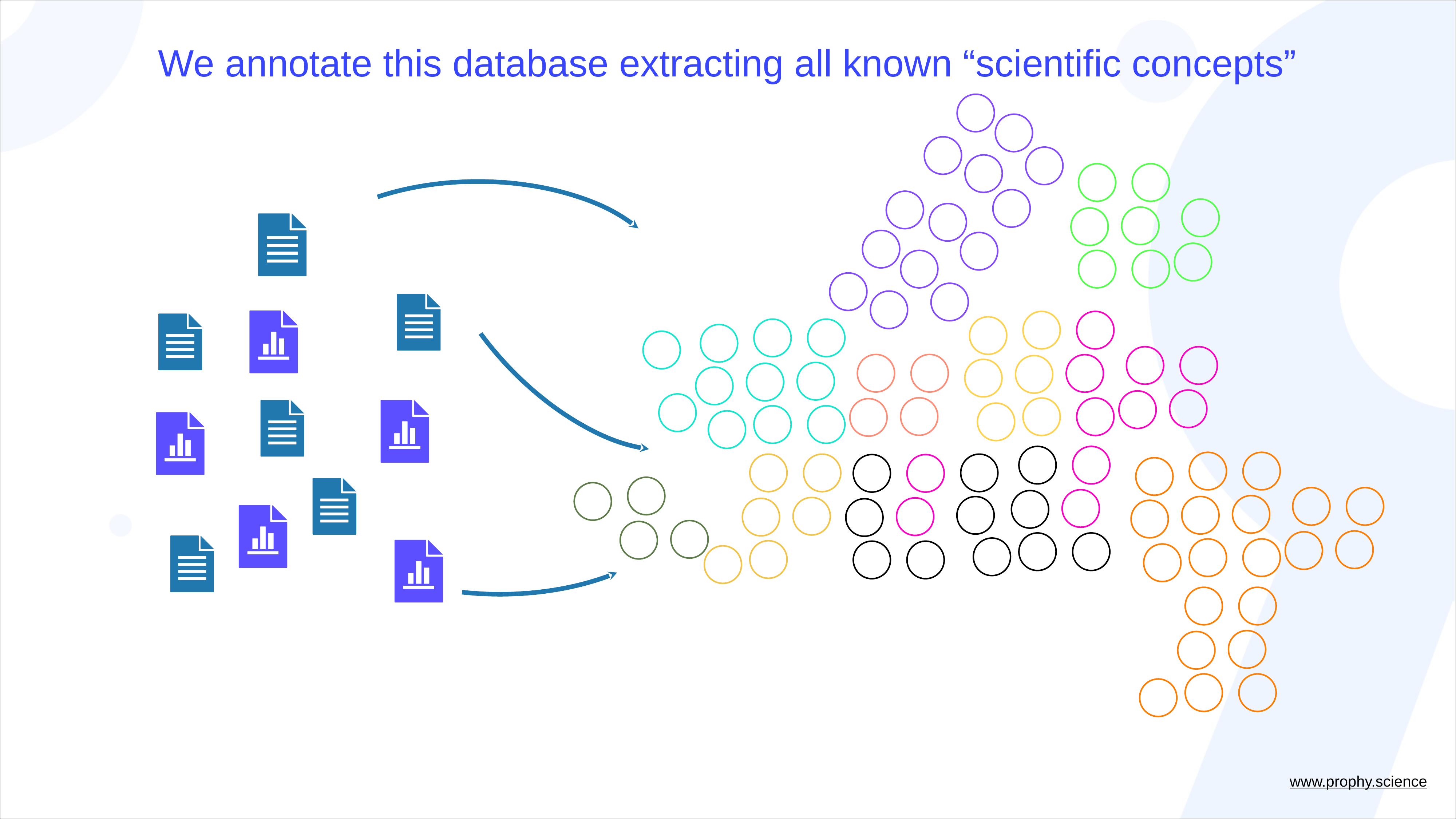

We annotate this database extracting all known “scientific concepts”

www.prophy.science